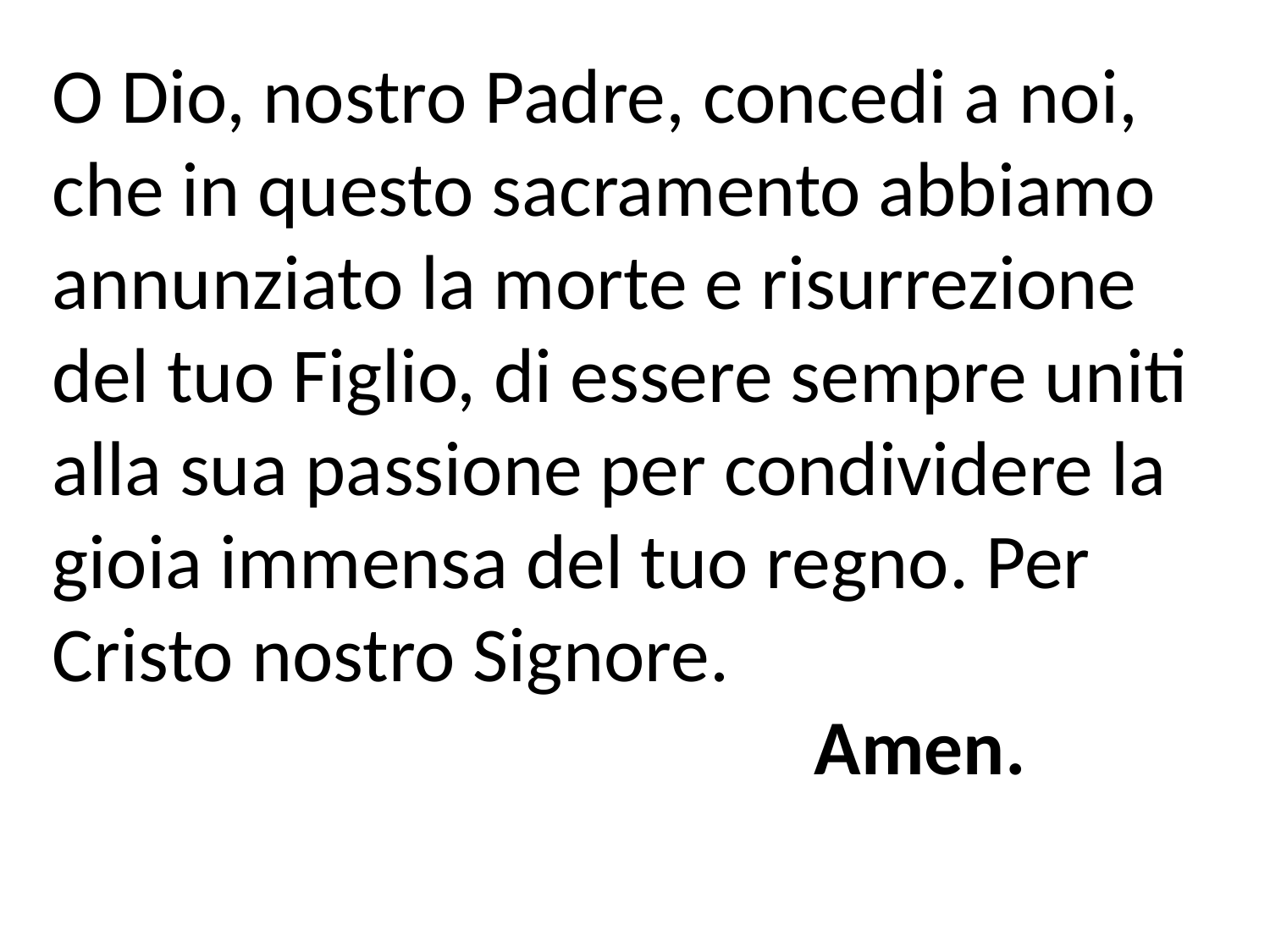

O Dio, nostro Padre, concedi a noi, che in questo sacramento abbiamo annunziato la morte e risurrezione del tuo Figlio, di essere sempre uniti alla sua passione per condividere la gioia immensa del tuo regno. Per Cristo nostro Signore.
						Amen.